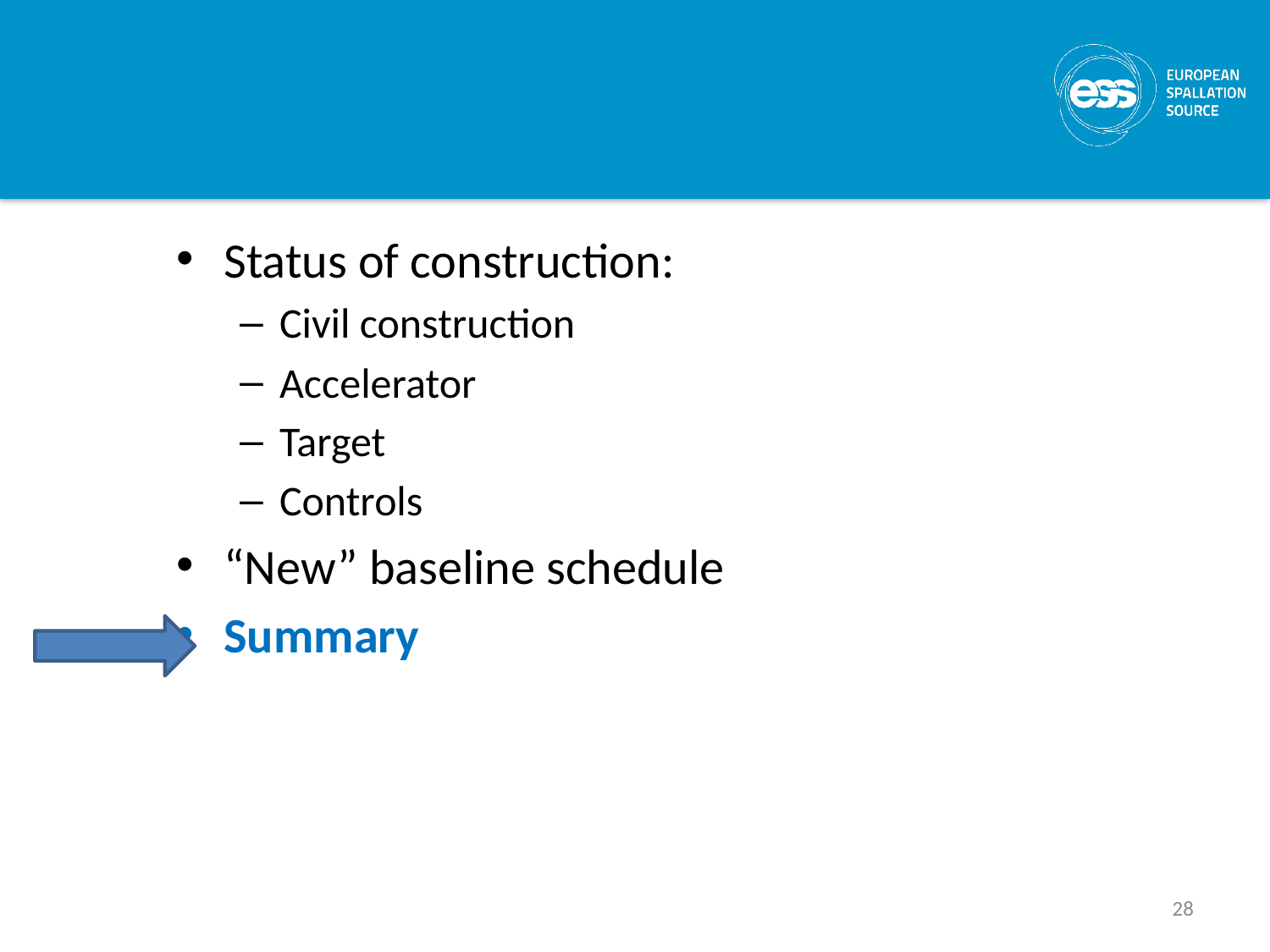

Status of construction:
Civil construction
Accelerator
Target
Controls
“New” baseline schedule
Summary

28